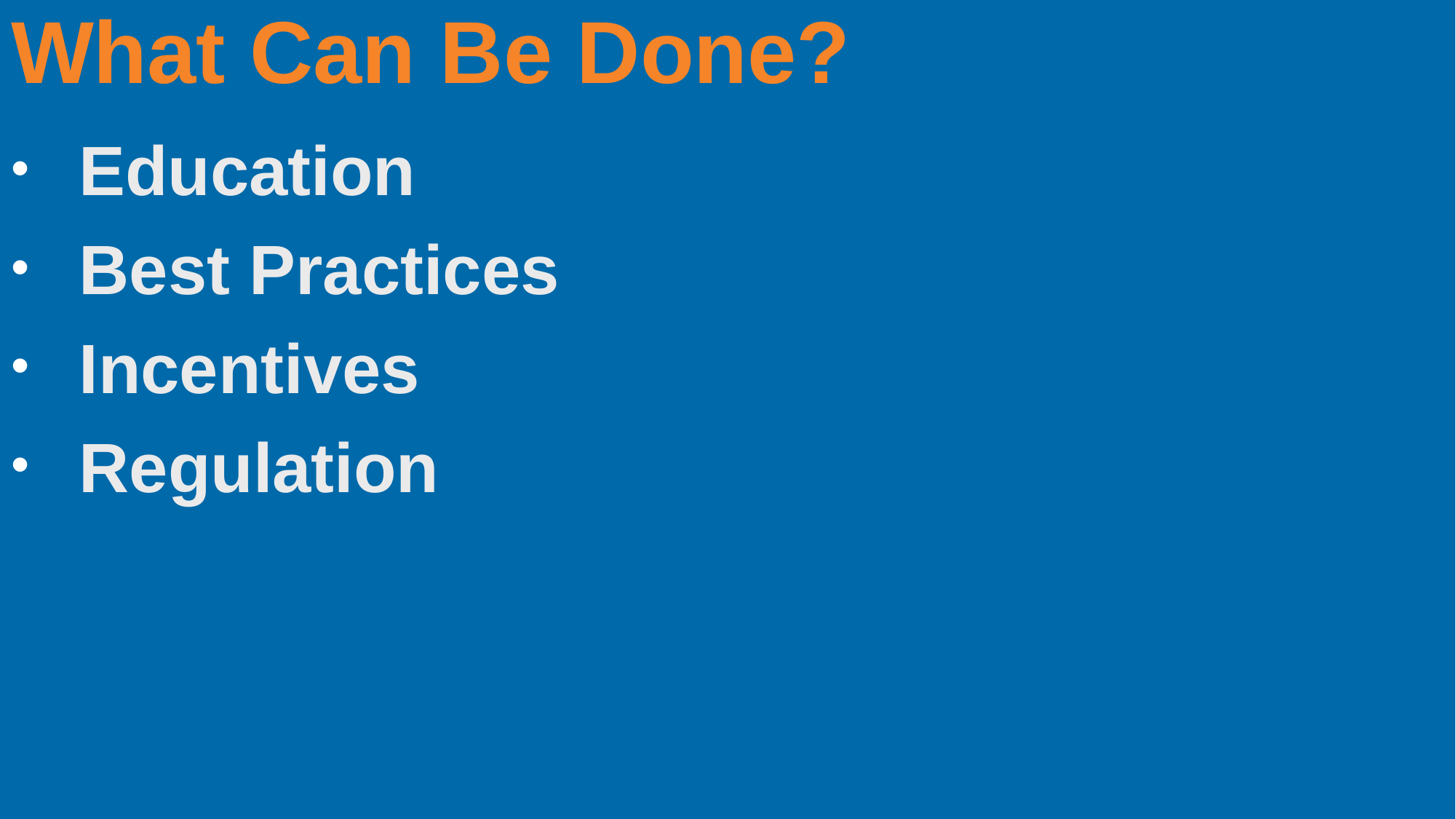

What Can Be Done?
Education
Best Practices
Incentives
Regulation